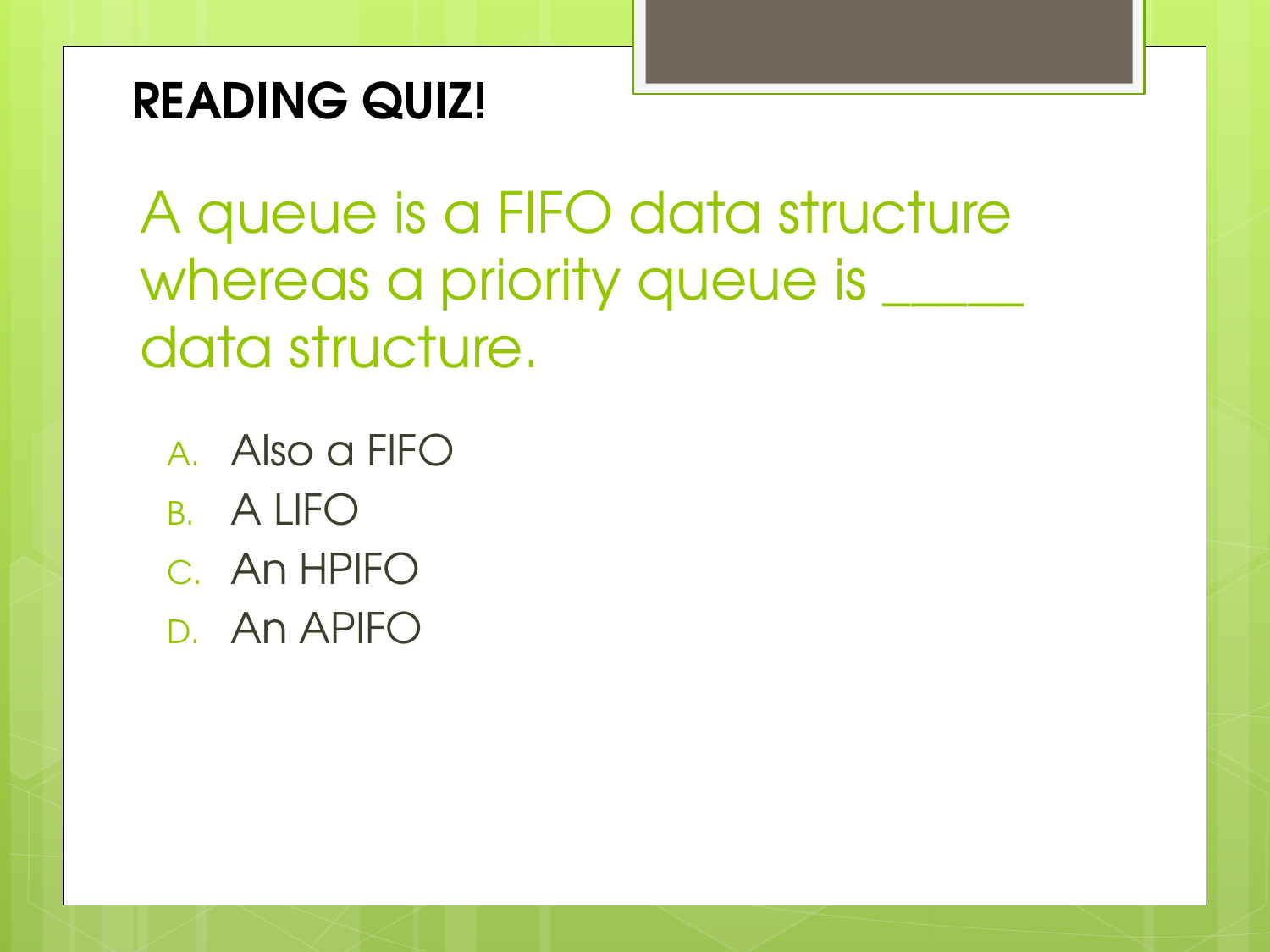

READING QUIZ!
# A queue is a FIFO data structure whereas a priority queue is _____ data structure.
Also a FIFO
A LIFO
An HPIFO
An APIFO